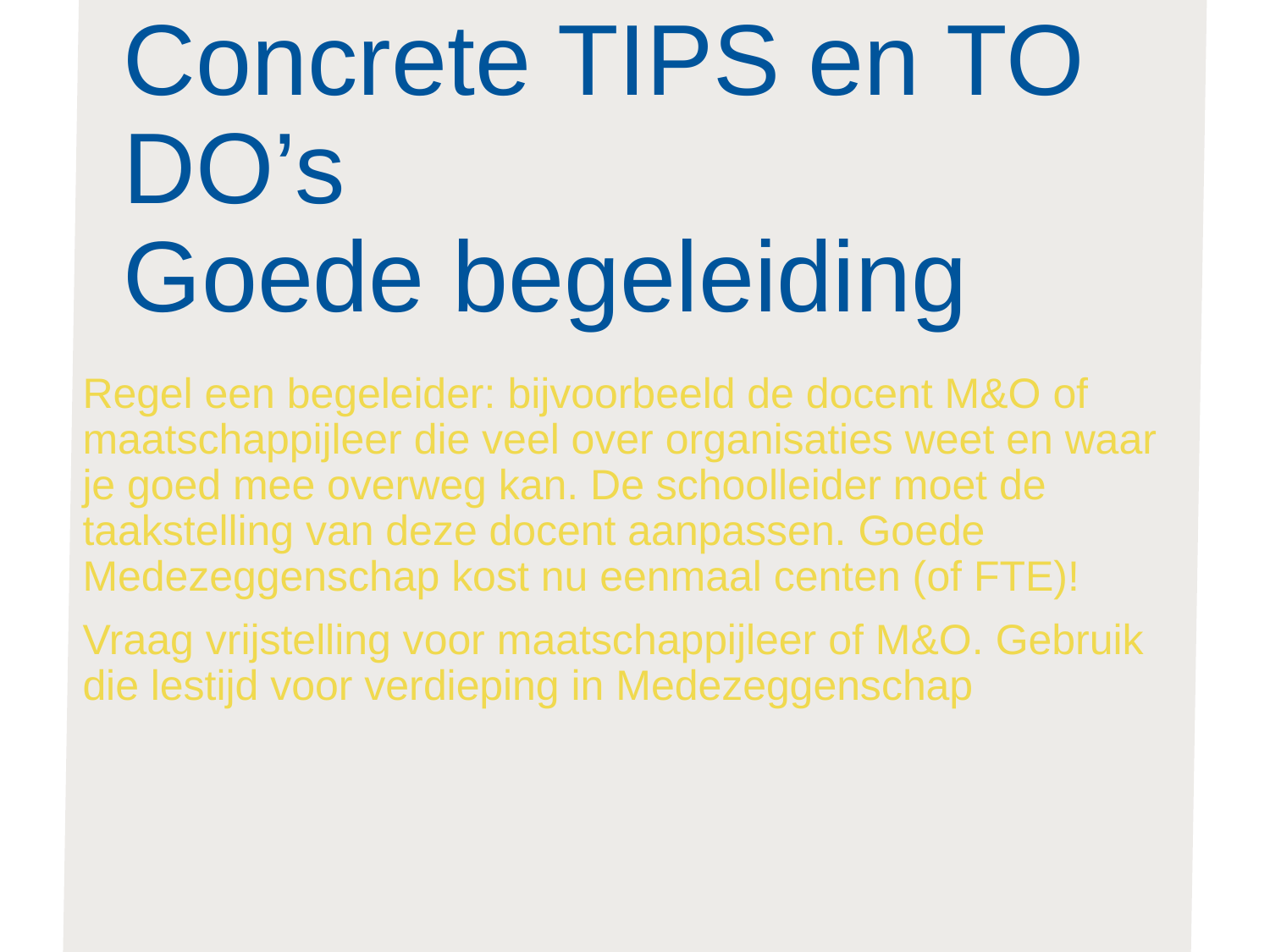

# Concrete TIPS en TO DO’s Goede begeleiding
Regel een begeleider: bijvoorbeeld de docent M&O of maatschappijleer die veel over organisaties weet en waar je goed mee overweg kan. De schoolleider moet de taakstelling van deze docent aanpassen. Goede Medezeggenschap kost nu eenmaal centen (of FTE)!
Vraag vrijstelling voor maatschappijleer of M&O. Gebruik die lestijd voor verdieping in Medezeggenschap